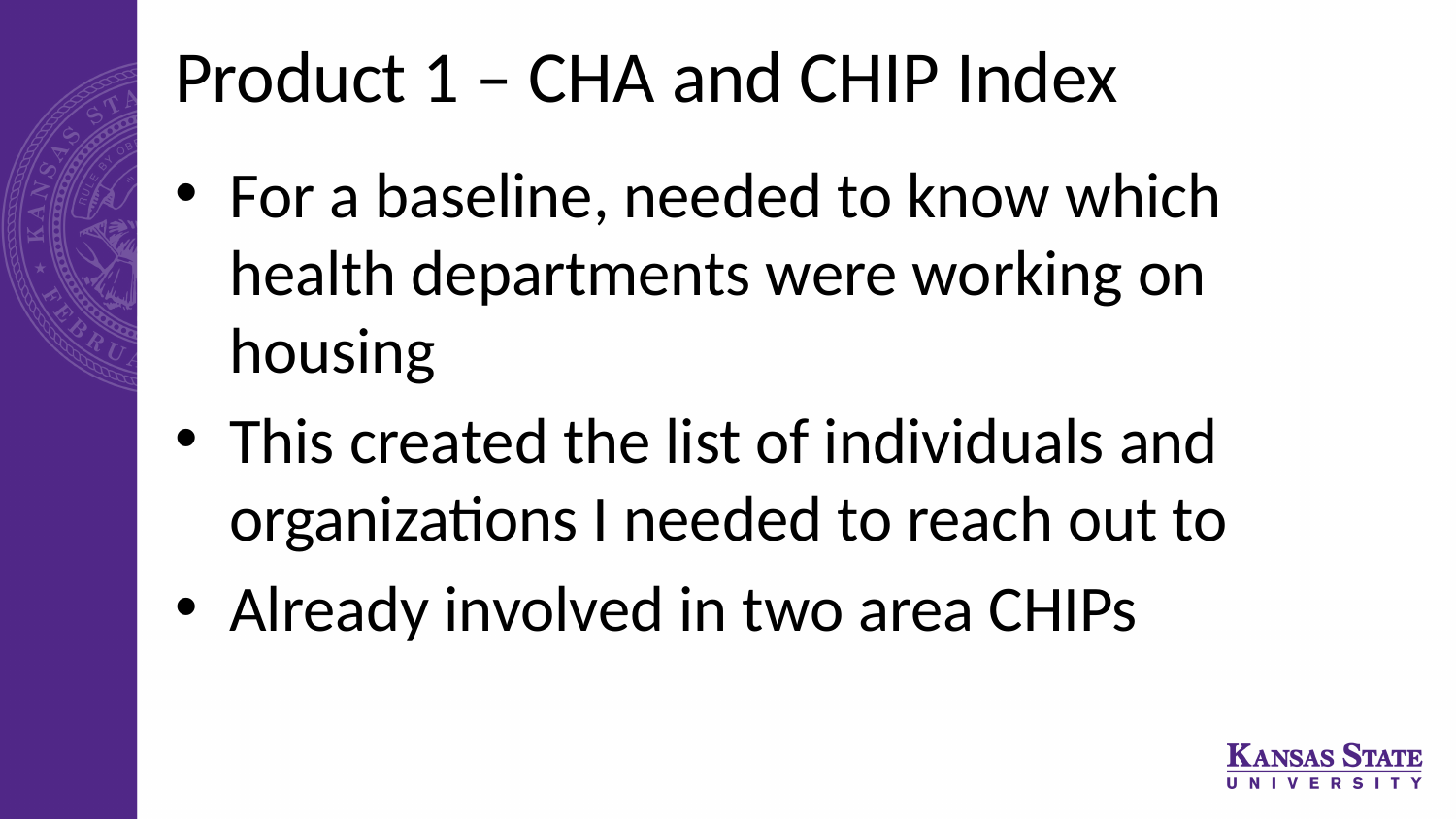

# Product 1 – CHA and CHIP Index
For a baseline, needed to know which health departments were working on housing
This created the list of individuals and organizations I needed to reach out to
Already involved in two area CHIPs